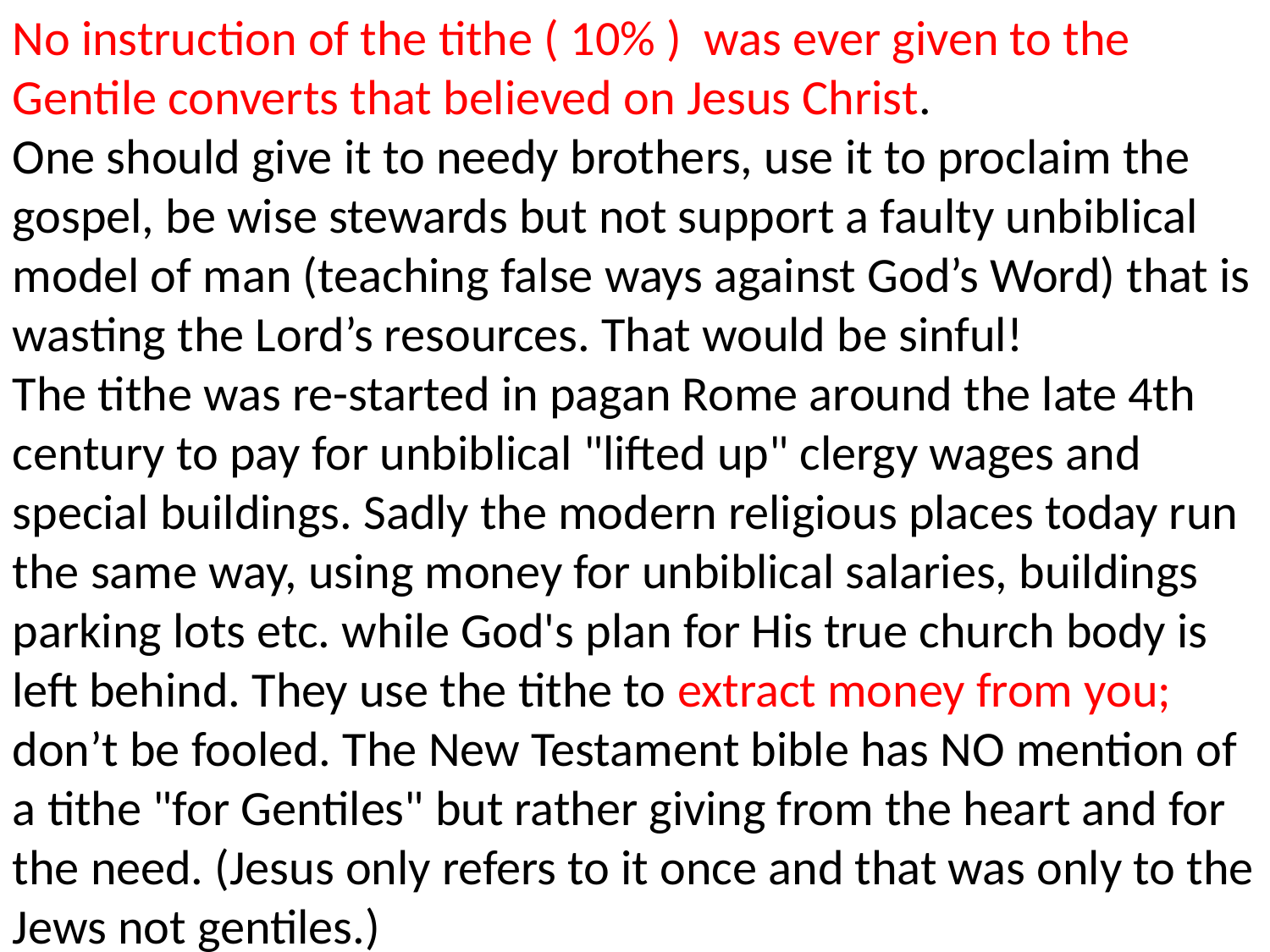

No instruction of the tithe ( 10% )  was ever given to the Gentile converts that believed on Jesus Christ.
One should give it to needy brothers, use it to proclaim the gospel, be wise stewards but not support a faulty unbiblical model of man (teaching false ways against God’s Word) that is wasting the Lord’s resources. That would be sinful!
The tithe was re-started in pagan Rome around the late 4th century to pay for unbiblical "lifted up" clergy wages and special buildings. Sadly the modern religious places today run the same way, using money for unbiblical salaries, buildings parking lots etc. while God's plan for His true church body is left behind. They use the tithe to extract money from you; don’t be fooled. The New Testament bible has NO mention of a tithe "for Gentiles" but rather giving from the heart and for the need. (Jesus only refers to it once and that was only to the Jews not gentiles.)